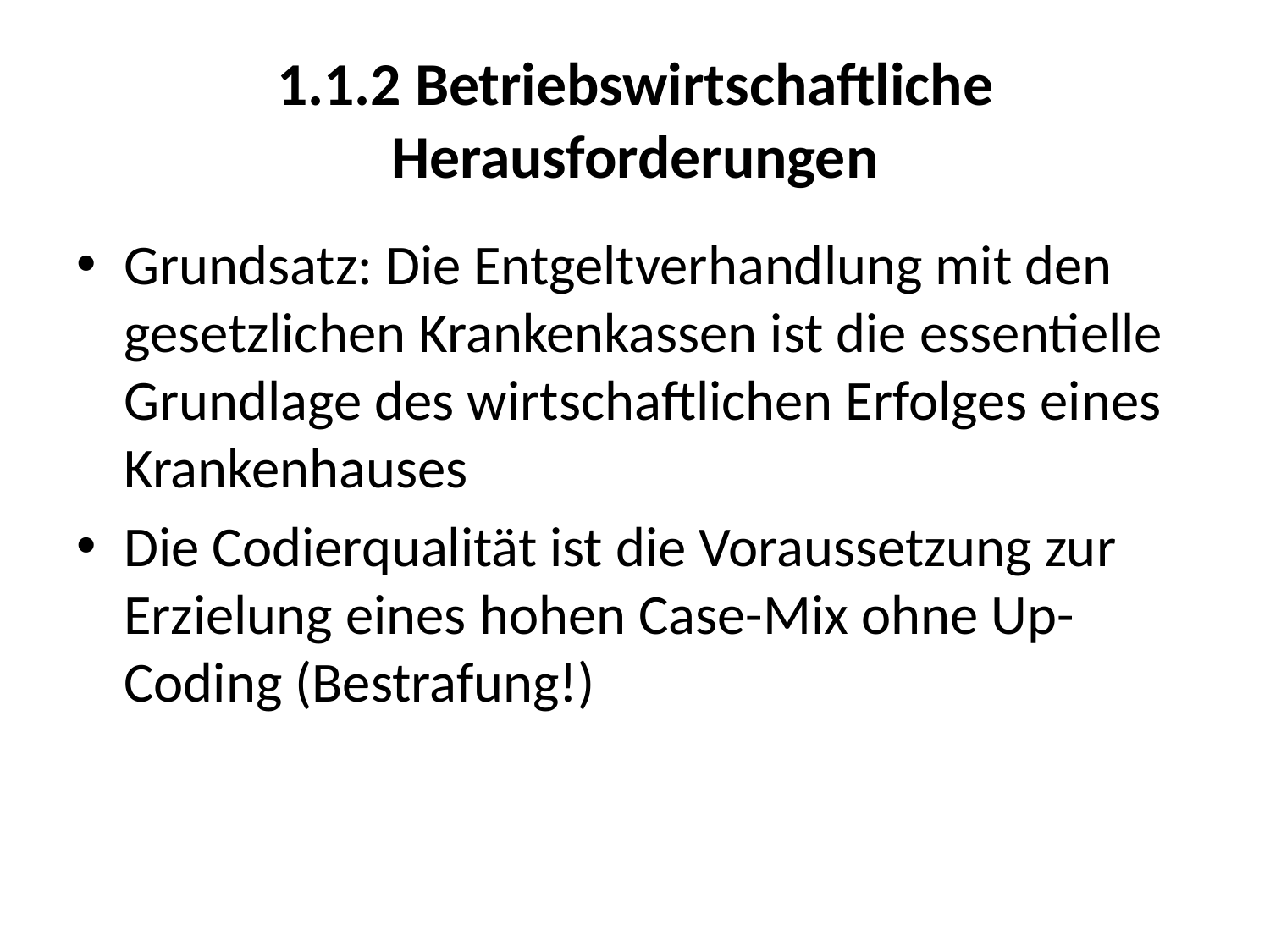

# 1.1.2 Betriebswirtschaftliche Herausforderungen
Grundsatz: Die Entgeltverhandlung mit den gesetzlichen Krankenkassen ist die essentielle Grundlage des wirtschaftlichen Erfolges eines Krankenhauses
Die Codierqualität ist die Voraussetzung zur Erzielung eines hohen Case-Mix ohne Up-Coding (Bestrafung!)